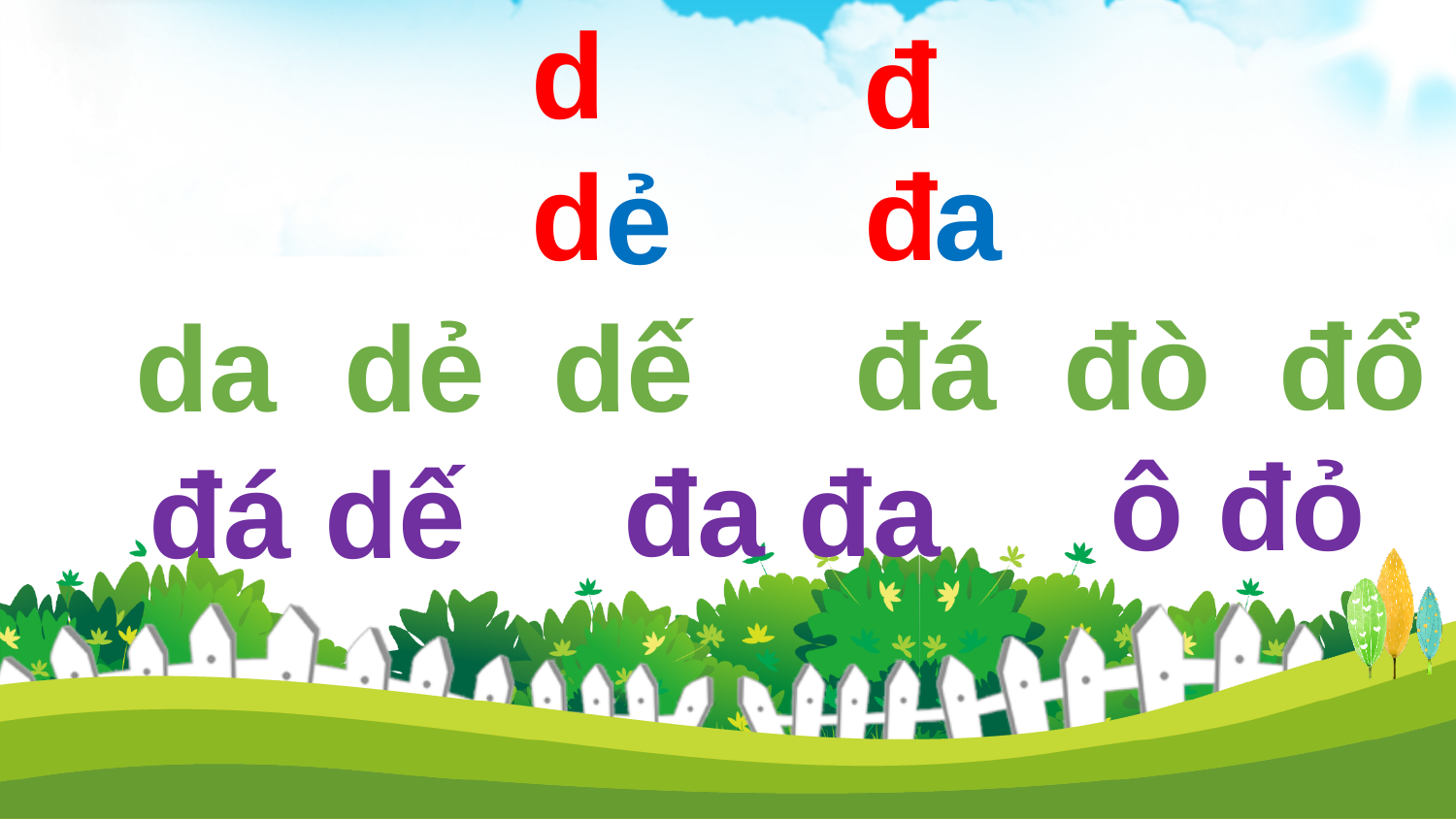

đ
d
a
đ
d
ẻ
đá  đò  đổ
da  dẻ  dế
ô đỏ
đa đa
đá dế